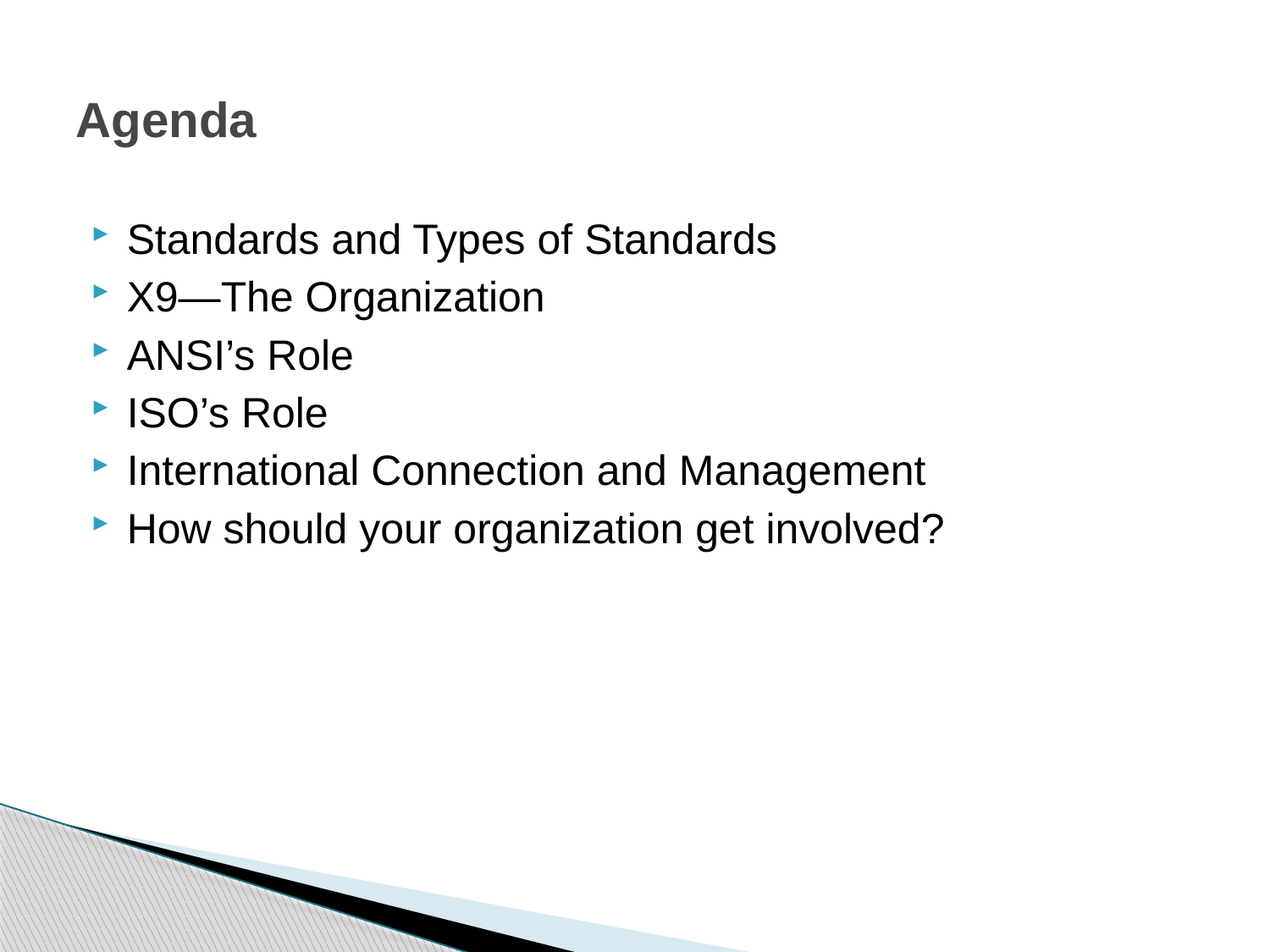

# Agenda
Standards and Types of Standards
X9—The Organization
ANSI’s Role
ISO’s Role
International Connection and Management
How should your organization get involved?